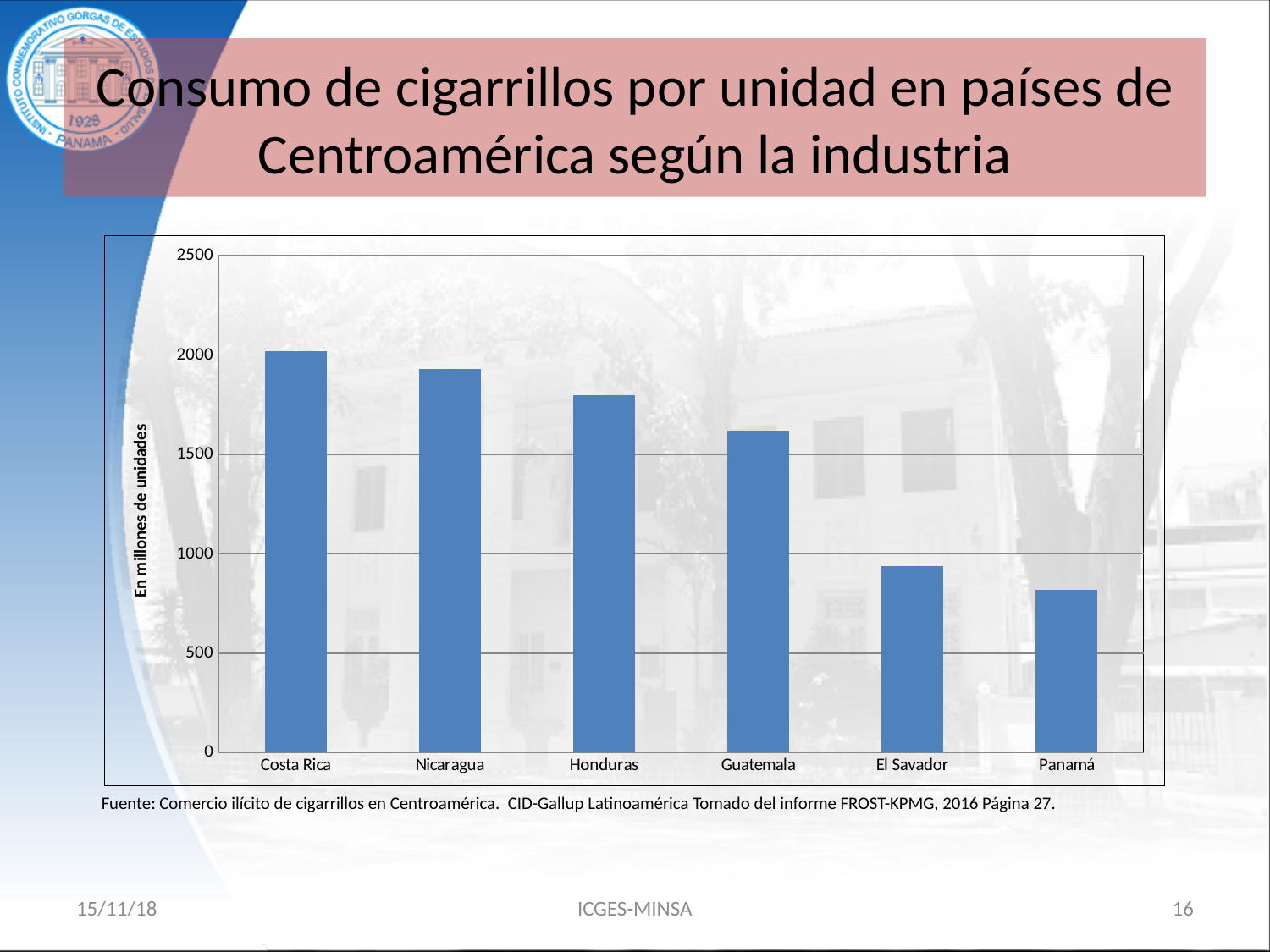

# Consumo de cigarrillos por unidad en países de Centroamérica según la industria

### Chart

| Category |  |
|---|---|
| Costa Rica | 2020.0 |
| Nicaragua | 1930.0 |
| Honduras | 1800.0 |
| Guatemala | 1620.0 |
| El Savador | 940.0 |
| Panamá | 820.0 |
 Fuente: Comercio ilícito de cigarrillos en Centroamérica.  CID-Gallup Latinoamérica Tomado del informe FROST-KPMG, 2016 Página 27.
15/11/18
ICGES-MINSA
16